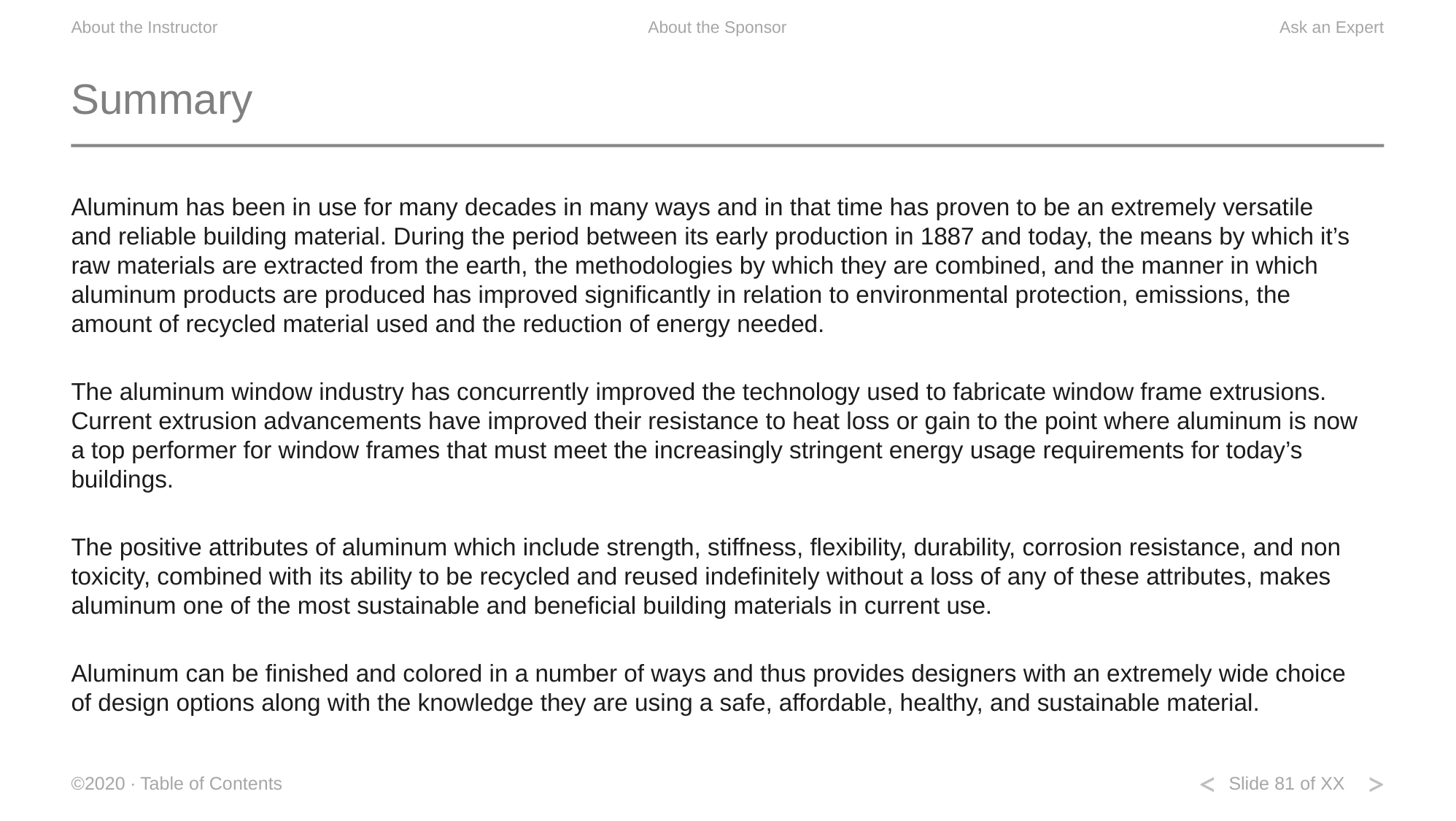

# Summary
Aluminum has been in use for many decades in many ways and in that time has proven to be an extremely versatile and reliable building material. During the period between its early production in 1887 and today, the means by which it’s raw materials are extracted from the earth, the methodologies by which they are combined, and the manner in which aluminum products are produced has improved significantly in relation to environmental protection, emissions, the amount of recycled material used and the reduction of energy needed.

The aluminum window industry has concurrently improved the technology used to fabricate window frame extrusions. Current extrusion advancements have improved their resistance to heat loss or gain to the point where aluminum is now a top performer for window frames that must meet the increasingly stringent energy usage requirements for today’s buildings.

The positive attributes of aluminum which include strength, stiffness, flexibility, durability, corrosion resistance, and non toxicity, combined with its ability to be recycled and reused indefinitely without a loss of any of these attributes, makes aluminum one of the most sustainable and beneficial building materials in current use.

Aluminum can be finished and colored in a number of ways and thus provides designers with an extremely wide choice of design options along with the knowledge they are using a safe, affordable, healthy, and sustainable material.